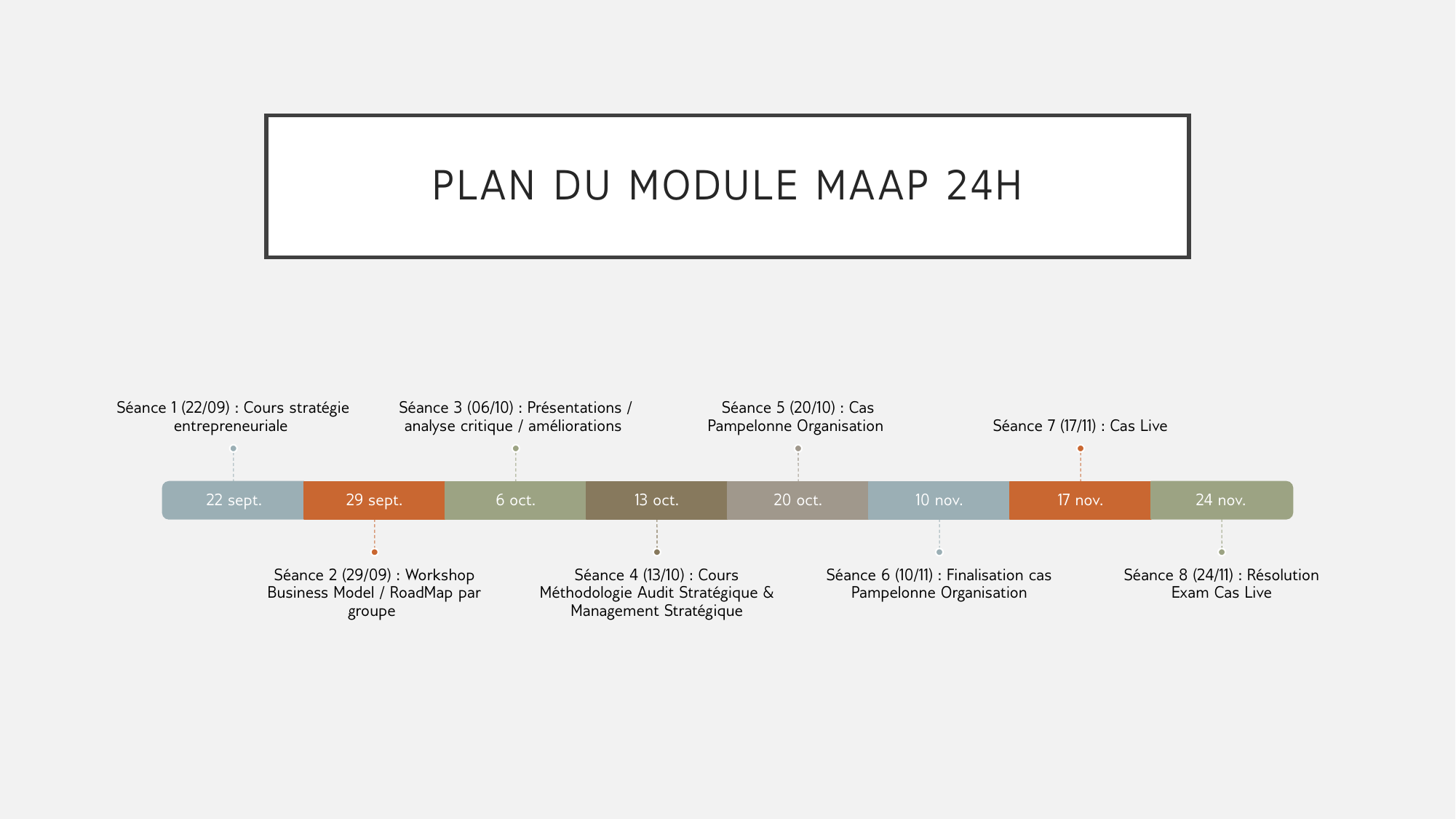

# Plan du Module MAAP 24H
22 sept.
Séance 1 (22/09) : Cours stratégie entrepreneuriale
29 sept.
Séance 2 (29/09) : Workshop Business Model / RoadMap par groupe
6 oct.
Séance 3 (06/10) : Présentations / analyse critique / améliorations
13 oct.
Séance 4 (13/10) : Cours Méthodologie Audit Stratégique & Management Stratégique
20 oct.
Séance 5 (20/10) : Cas Pampelonne Organisation
10 nov.
Séance 6 (10/11) : Finalisation cas Pampelonne Organisation
17 nov.
Séance 7 (17/11) : Cas Live
24 nov.
Séance 8 (24/11) : Résolution Exam Cas Live